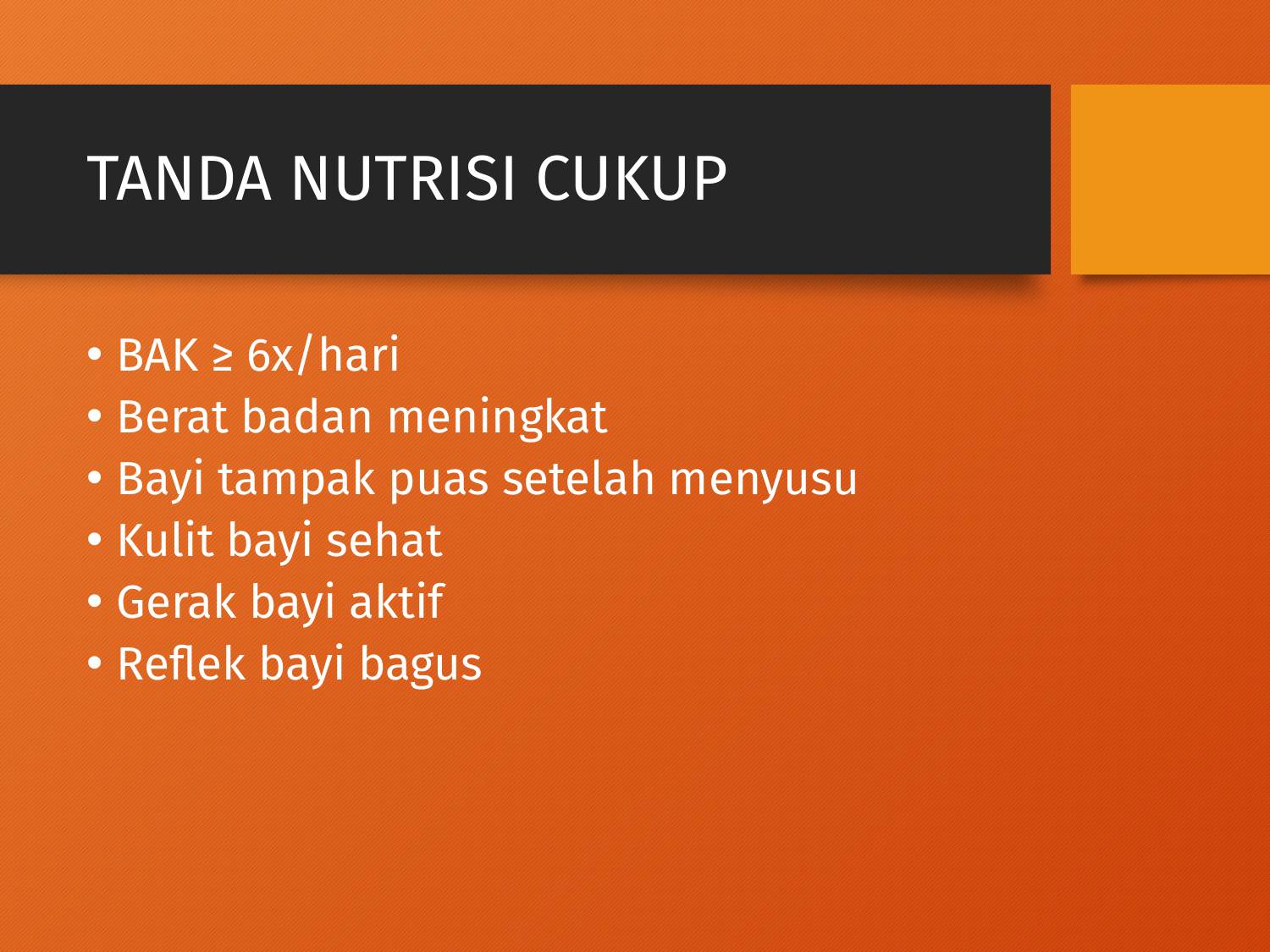

# TANDA NUTRISI CUKUP
BAK ≥ 6x/hari
Berat badan meningkat
Bayi tampak puas setelah menyusu
Kulit bayi sehat
Gerak bayi aktif
Reflek bayi bagus